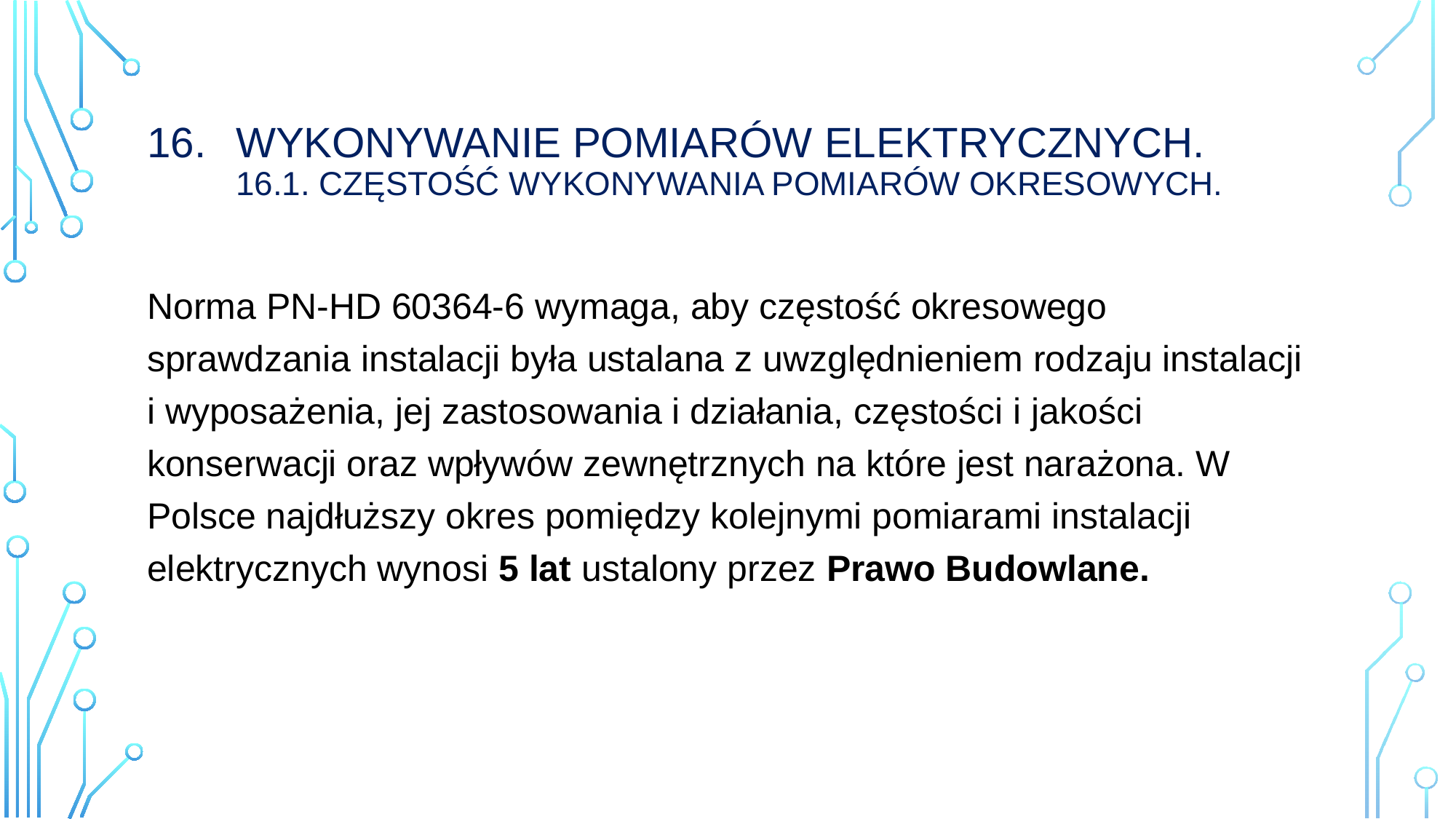

# Wykonywanie Pomiarów elektrycznych. 16.1. Częstość wykonywania pomiarów okresowych.
Norma PN-HD 60364-6 wymaga, aby częstość okresowego sprawdzania instalacji była ustalana z uwzględnieniem rodzaju instalacji i wyposażenia, jej zastosowania i działania, częstości i jakości konserwacji oraz wpływów zewnętrznych na które jest narażona. W Polsce najdłuższy okres pomiędzy kolejnymi pomiarami instalacji elektrycznych wynosi 5 lat ustalony przez Prawo Budowlane.